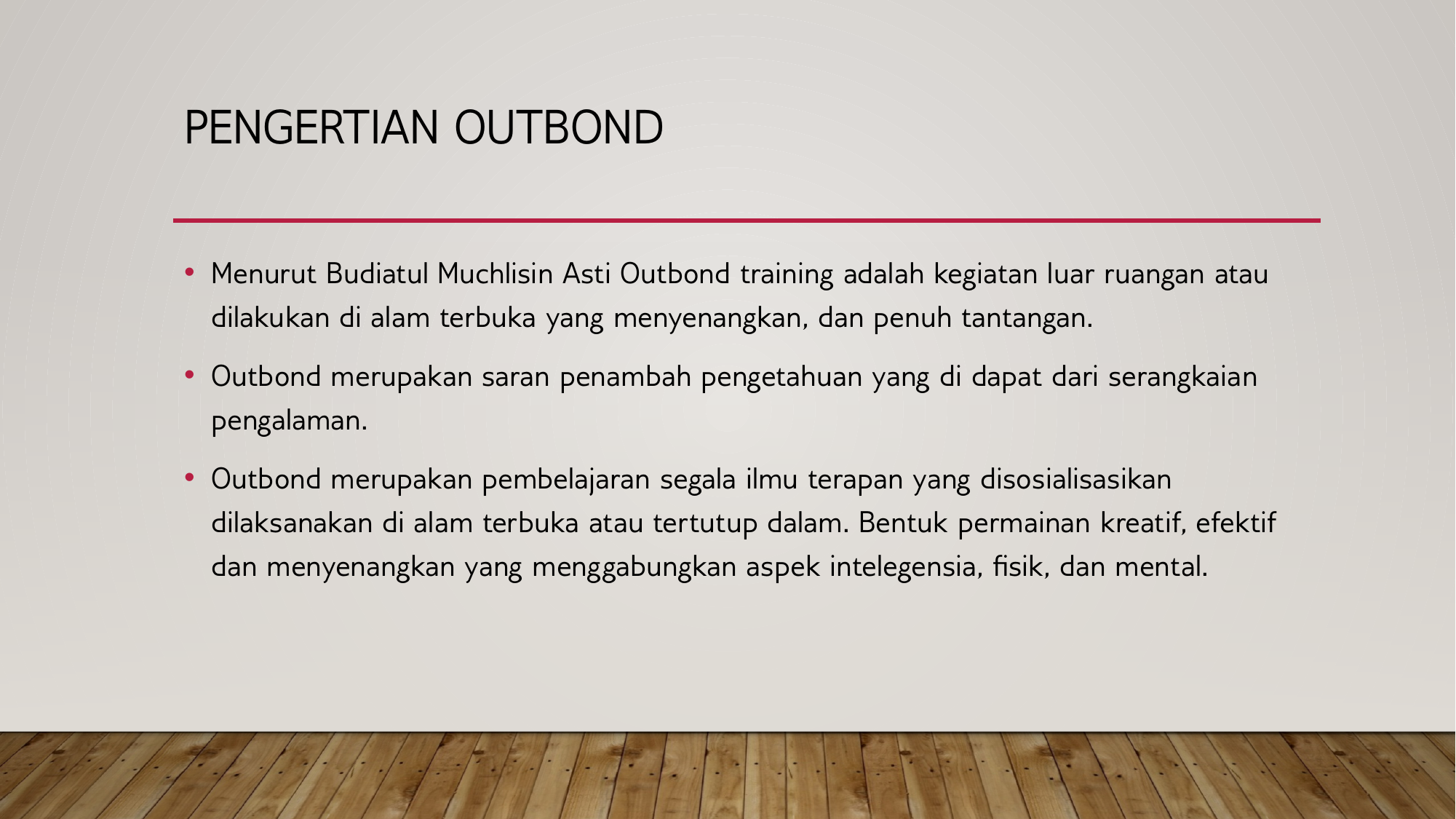

# Pengertian outbond
Menurut Budiatul Muchlisin Asti Outbond training adalah kegiatan luar ruangan atau dilakukan di alam terbuka yang menyenangkan, dan penuh tantangan.
Outbond merupakan saran penambah pengetahuan yang di dapat dari serangkaian pengalaman.
Outbond merupakan pembelajaran segala ilmu terapan yang disosialisasikan dilaksanakan di alam terbuka atau tertutup dalam. Bentuk permainan kreatif, efektif dan menyenangkan yang menggabungkan aspek intelegensia, fisik, dan mental.